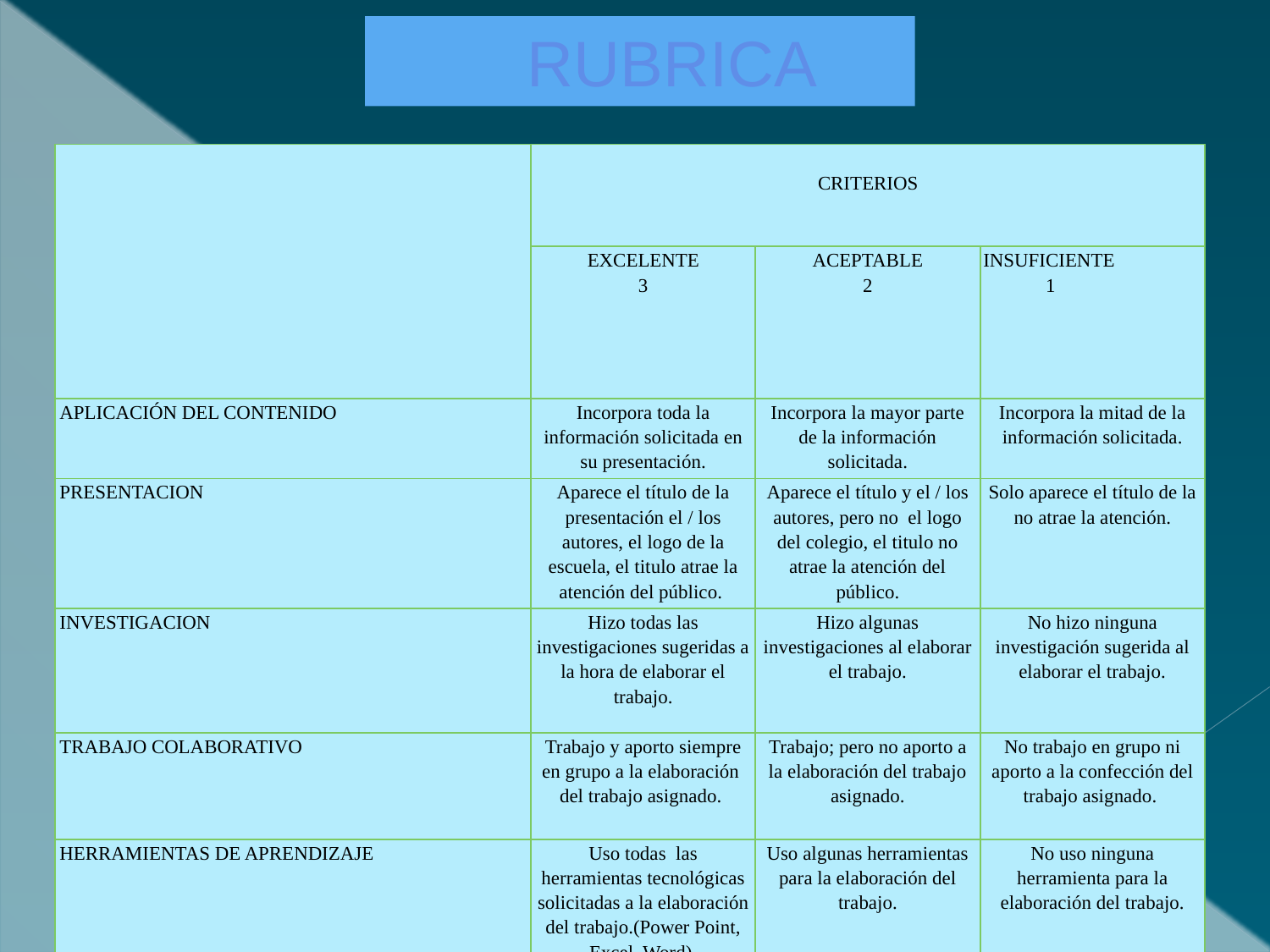

# RUBRICA
|  | CRITERIOS |  |  |
| --- | --- | --- | --- |
|  | EXCELENTE 3 | ACEPTABLE 2 | INSUFICIENTE 1 |
| APLICACIÓN DEL CONTENIDO | Incorpora toda la información solicitada en su presentación. | Incorpora la mayor parte de la información solicitada. | Incorpora la mitad de la información solicitada. |
| PRESENTACION | Aparece el título de la presentación el / los autores, el logo de la escuela, el titulo atrae la atención del público. | Aparece el título y el / los autores, pero no el logo del colegio, el titulo no atrae la atención del público. | Solo aparece el título de la no atrae la atención. |
| INVESTIGACION | Hizo todas las investigaciones sugeridas a la hora de elaborar el trabajo. | Hizo algunas investigaciones al elaborar el trabajo. | No hizo ninguna investigación sugerida al elaborar el trabajo. |
| TRABAJO COLABORATIVO | Trabajo y aporto siempre en grupo a la elaboración del trabajo asignado. | Trabajo; pero no aporto a la elaboración del trabajo asignado. | No trabajo en grupo ni aporto a la confección del trabajo asignado. |
| HERRAMIENTAS DE APRENDIZAJE | Uso todas las herramientas tecnológicas solicitadas a la elaboración del trabajo.(Power Point, Excel, Word). | Uso algunas herramientas para la elaboración del trabajo. | No uso ninguna herramienta para la elaboración del trabajo. |